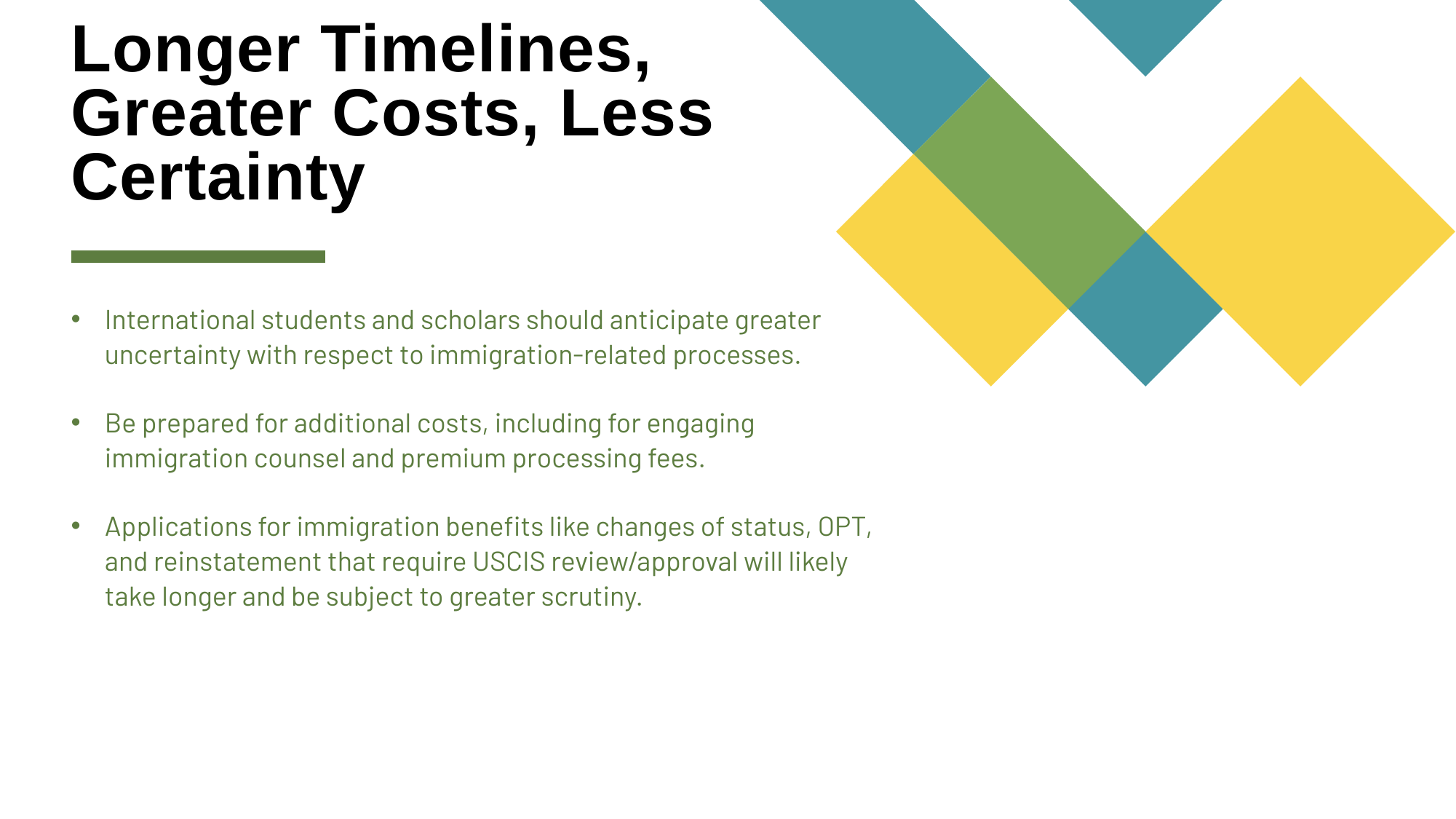

# Longer Timelines, Greater Costs, Less Certainty
International students and scholars should anticipate greater uncertainty with respect to immigration-related processes.
Be prepared for additional costs, including for engaging immigration counsel and premium processing fees.
Applications for immigration benefits like changes of status, OPT, and reinstatement that require USCIS review/approval will likely take longer and be subject to greater scrutiny.